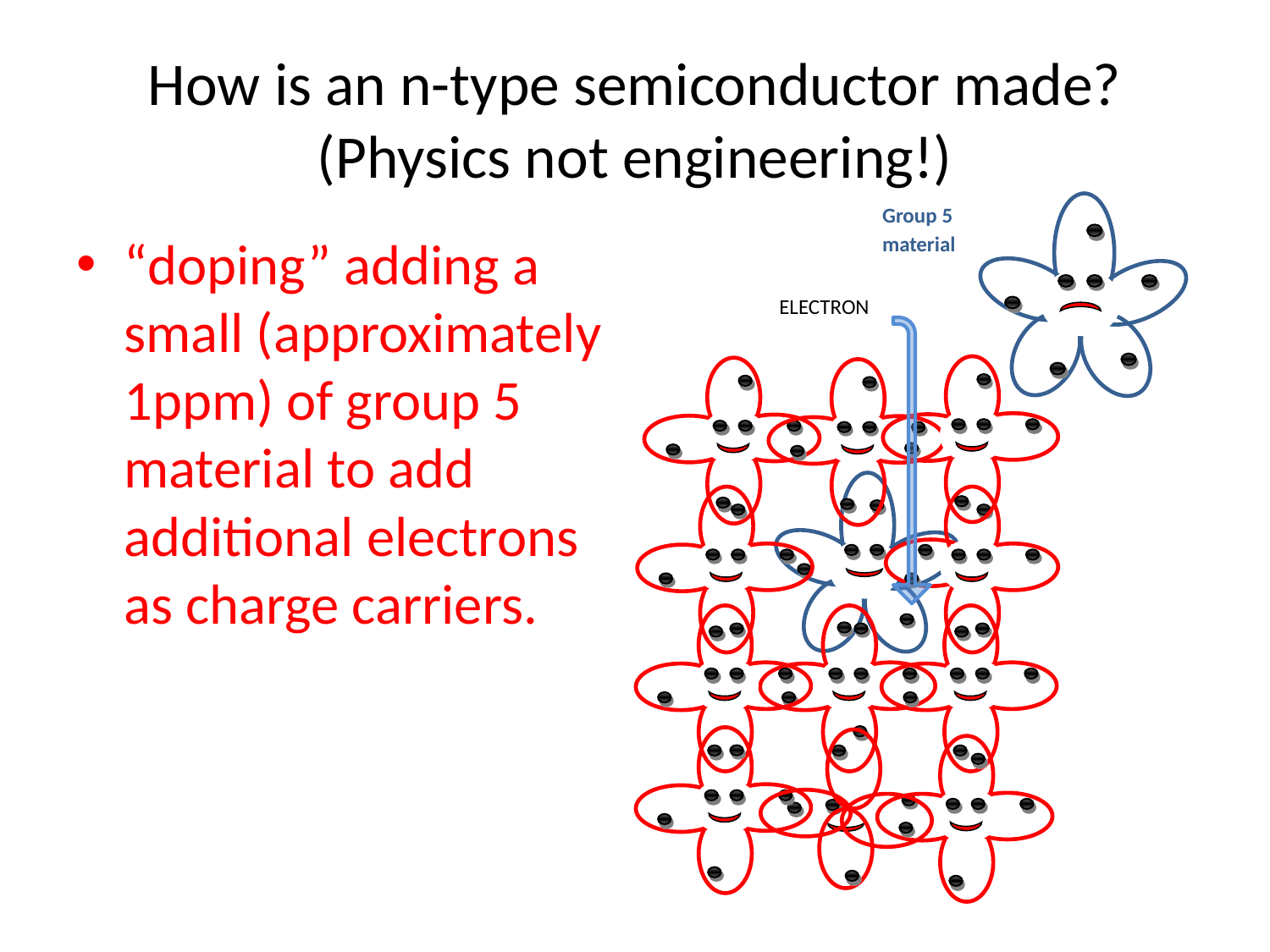

# How is an n-type semiconductor made? (Physics not engineering!)

Group 5 material
ELECTRON

“doping” adding a small (approximately 1ppm) of group 5 material to add additional electrons as charge carriers.